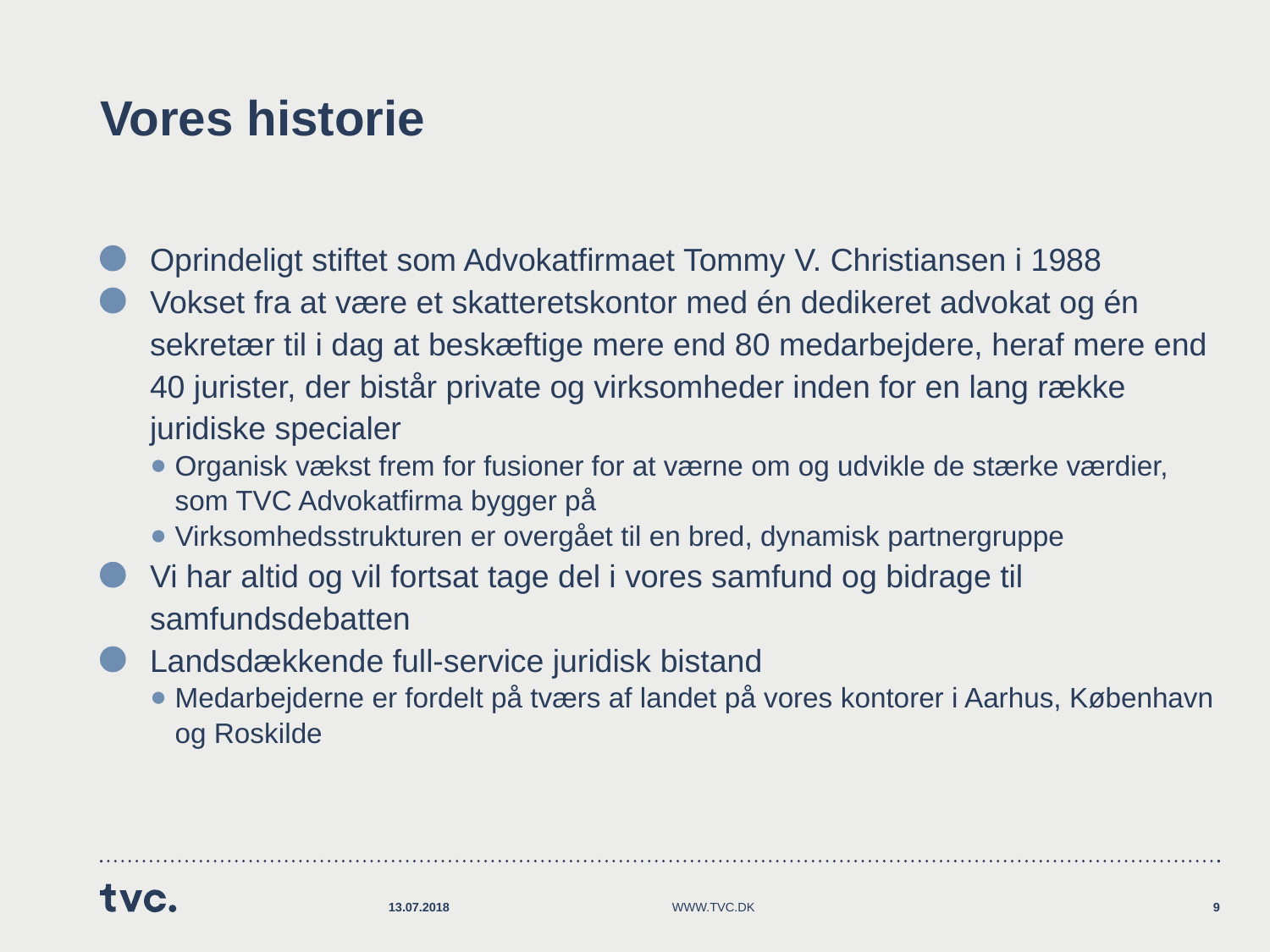

# Vores historie
Oprindeligt stiftet som Advokatfirmaet Tommy V. Christiansen i 1988
Vokset fra at være et skatteretskontor med én dedikeret advokat og én sekretær til i dag at beskæftige mere end 80 medarbejdere, heraf mere end 40 jurister, der bistår private og virksomheder inden for en lang række juridiske specialer
Organisk vækst frem for fusioner for at værne om og udvikle de stærke værdier, som TVC Advokatfirma bygger på
Virksomhedsstrukturen er overgået til en bred, dynamisk partnergruppe
Vi har altid og vil fortsat tage del i vores samfund og bidrage til samfundsdebatten
Landsdækkende full-service juridisk bistand
Medarbejderne er fordelt på tværs af landet på vores kontorer i Aarhus, København og Roskilde

www.tvc.dk
9
13.07.2018